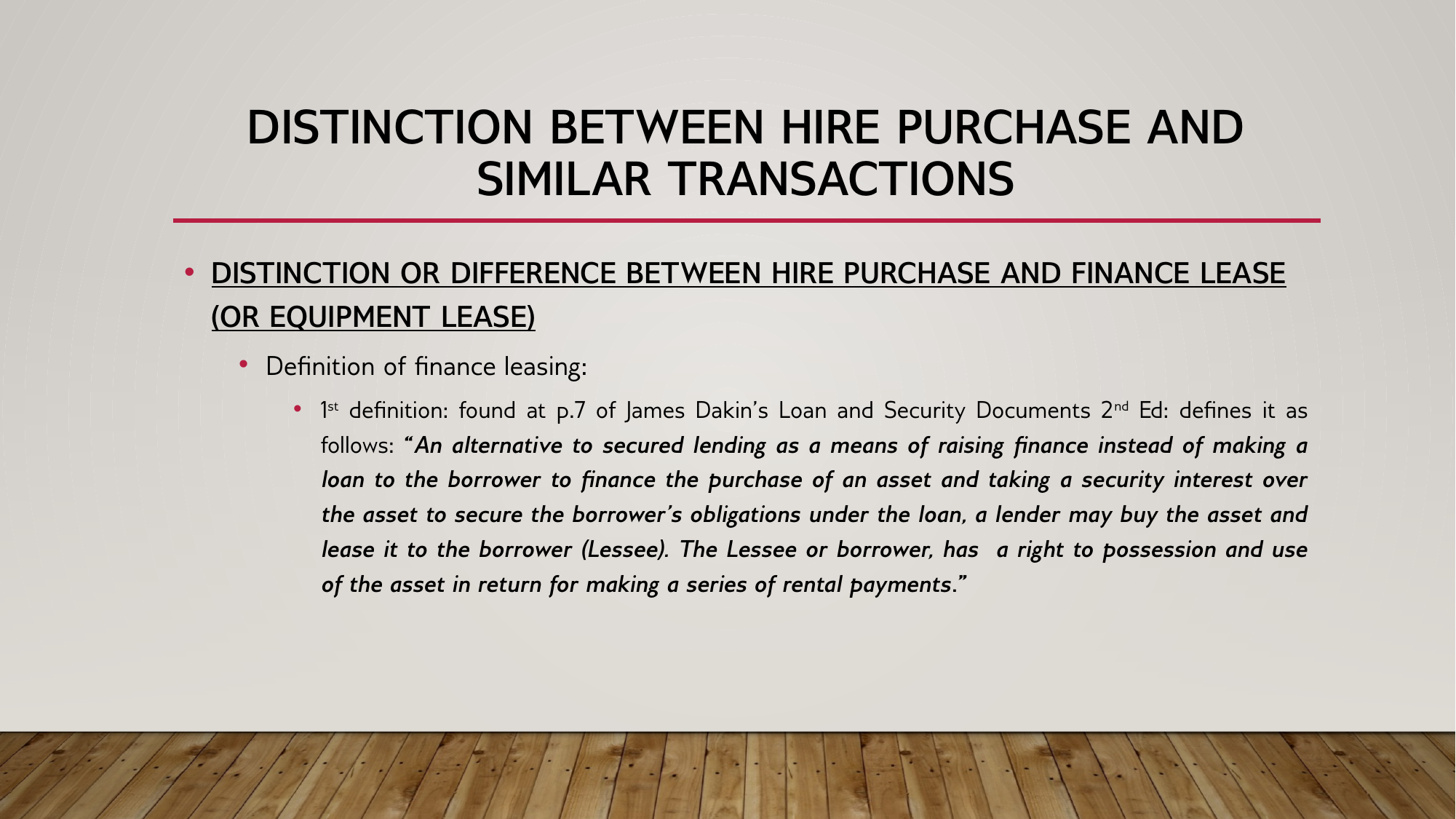

# DISTINCTION BETWEEN HIRE PURCHASE AND SIMILAR TRANSACTIONS
DISTINCTION OR DIFFERENCE BETWEEN HIRE PURCHASE AND FINANCE LEASE (OR EQUIPMENT LEASE)
Definition of finance leasing:
1st definition: found at p.7 of James Dakin’s Loan and Security Documents 2nd Ed: defines it as follows: “An alternative to secured lending as a means of raising finance instead of making a loan to the borrower to finance the purchase of an asset and taking a security interest over the asset to secure the borrower’s obligations under the loan, a lender may buy the asset and lease it to the borrower (Lessee). The Lessee or borrower, has  a right to possession and use of the asset in return for making a series of rental payments.”